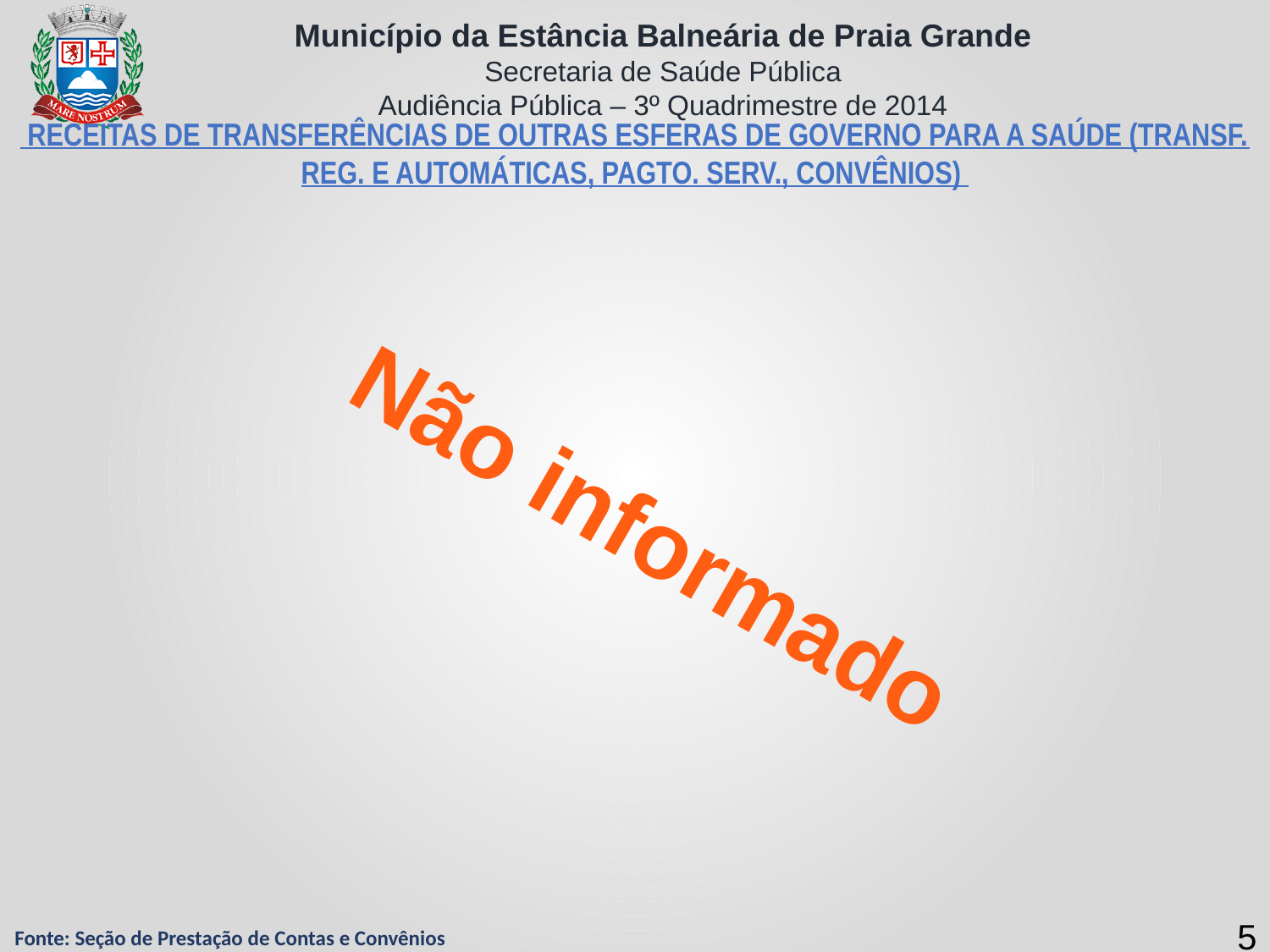

RECEITAS DE TRANSFERÊNCIAS DE OUTRAS ESFERAS DE GOVERNO PARA A SAÚDE (TRANSF. REG. E AUTOMÁTICAS, PAGTO. SERV., CONVÊNIOS)
Não informado
5
Fonte: Seção de Prestação de Contas e Convênios